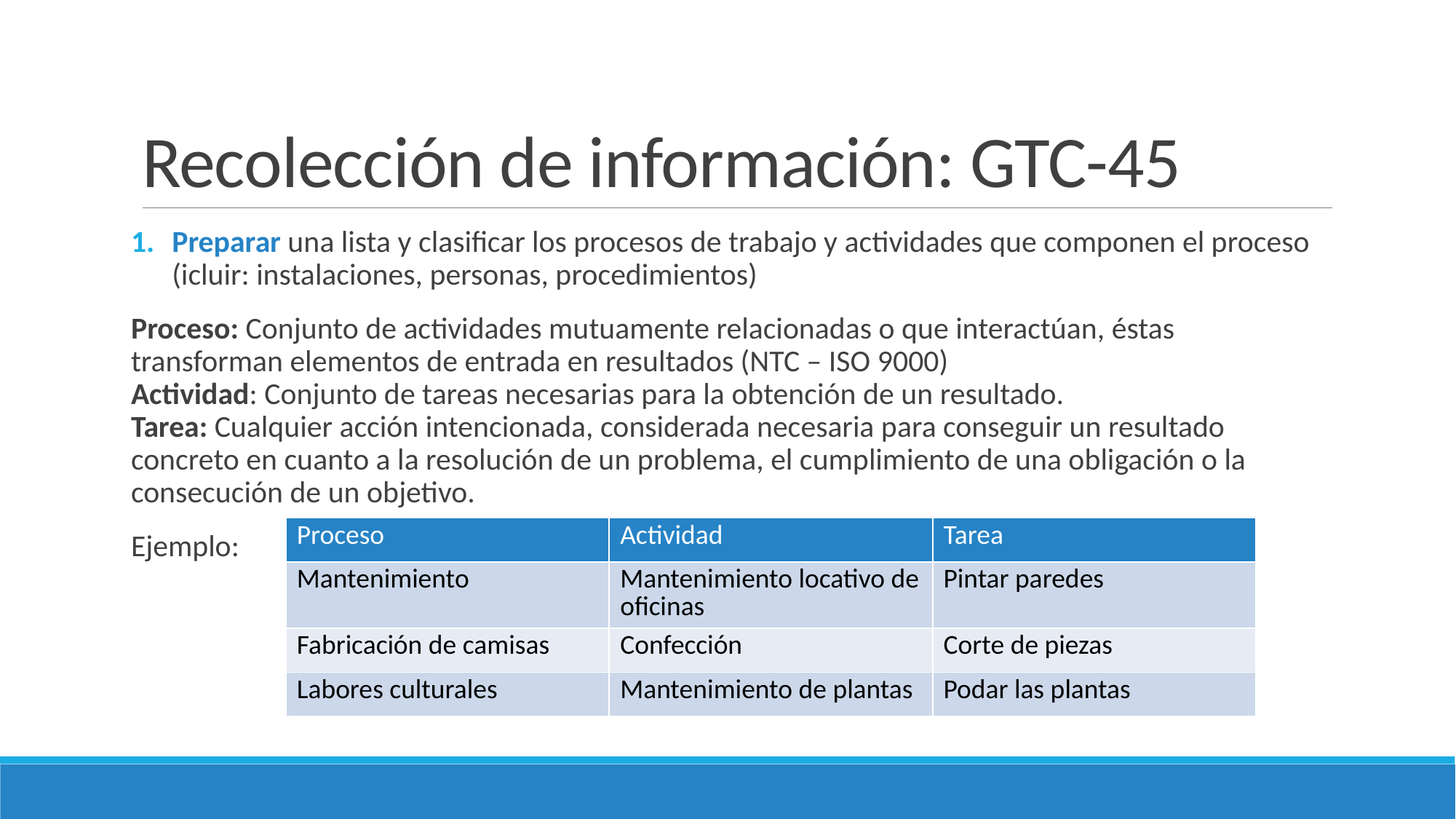

# Recolección de información: GTC-45
Preparar una lista y clasificar los procesos de trabajo y actividades que componen el proceso (icluir: instalaciones, personas, procedimientos)
Proceso: Conjunto de actividades mutuamente relacionadas o que interactúan, éstas transforman elementos de entrada en resultados (NTC – ISO 9000)
Actividad: Conjunto de tareas necesarias para la obtención de un resultado.
Tarea: Cualquier acción intencionada, considerada necesaria para conseguir un resultado concreto en cuanto a la resolución de un problema, el cumplimiento de una obligación o la consecución de un objetivo.
Ejemplo:

| Proceso | Actividad | Tarea |
| --- | --- | --- |
| Mantenimiento | Mantenimiento locativo de oficinas | Pintar paredes |
| Fabricación de camisas | Confección | Corte de piezas |
| Labores culturales | Mantenimiento de plantas | Podar las plantas |